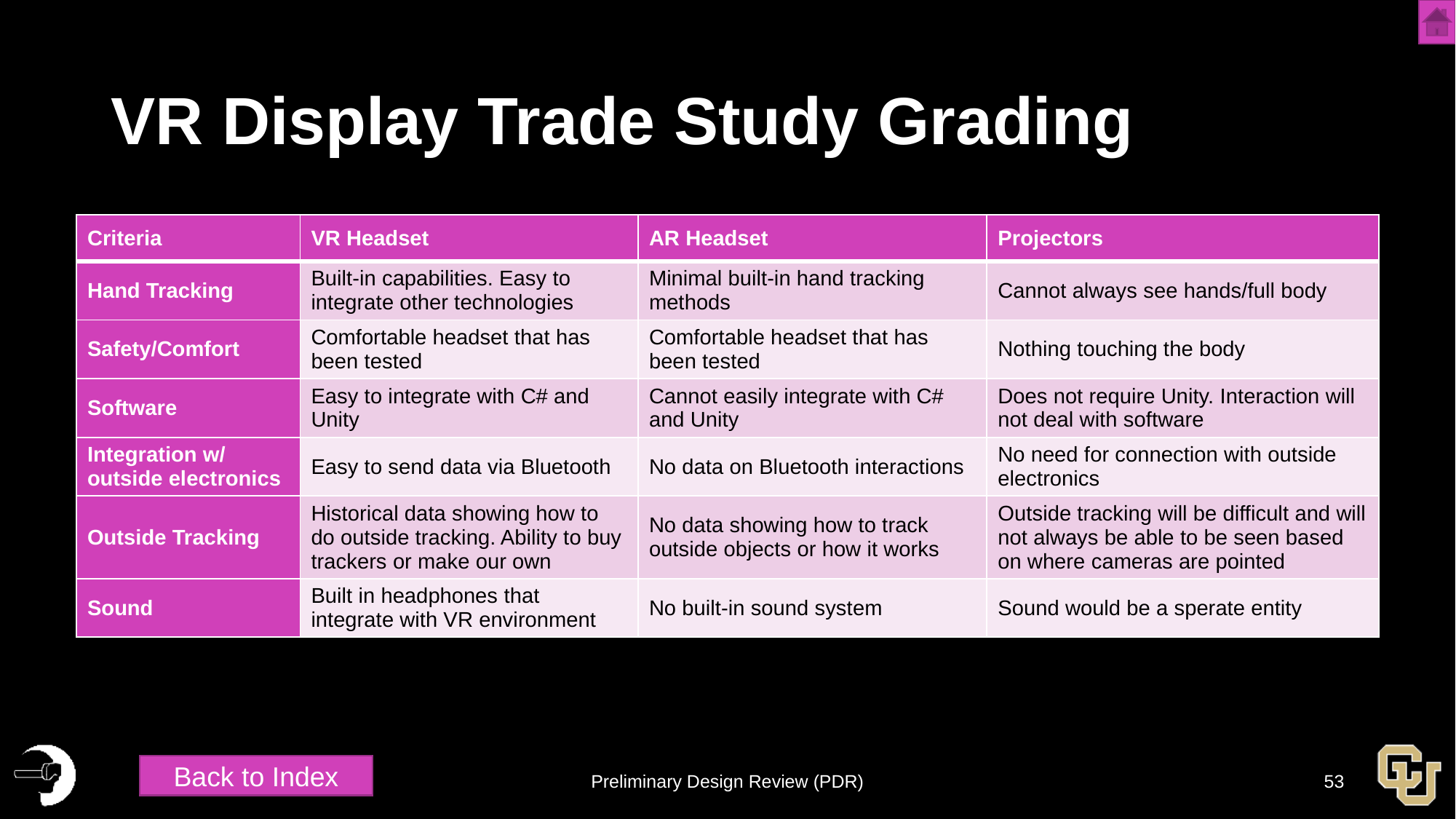

# VR Display Trade Study Grading
| Criteria | VR Headset | AR Headset | Projectors |
| --- | --- | --- | --- |
| Hand Tracking | Built-in capabilities. Easy to integrate other technologies | Minimal built-in hand tracking methods | Cannot always see hands/full body |
| Safety/Comfort | Comfortable headset that has been tested | Comfortable headset that has been tested | Nothing touching the body |
| Software | Easy to integrate with C# and Unity | Cannot easily integrate with C# and Unity | Does not require Unity. Interaction will not deal with software |
| Integration w/ outside electronics | Easy to send data via Bluetooth | No data on Bluetooth interactions | No need for connection with outside electronics |
| Outside Tracking | Historical data showing how to do outside tracking. Ability to buy trackers or make our own | No data showing how to track outside objects or how it works | Outside tracking will be difficult and will not always be able to be seen based on where cameras are pointed |
| Sound | Built in headphones that integrate with VR environment | No built-in sound system | Sound would be a sperate entity |
Back to Index
Preliminary Design Review (PDR)
53